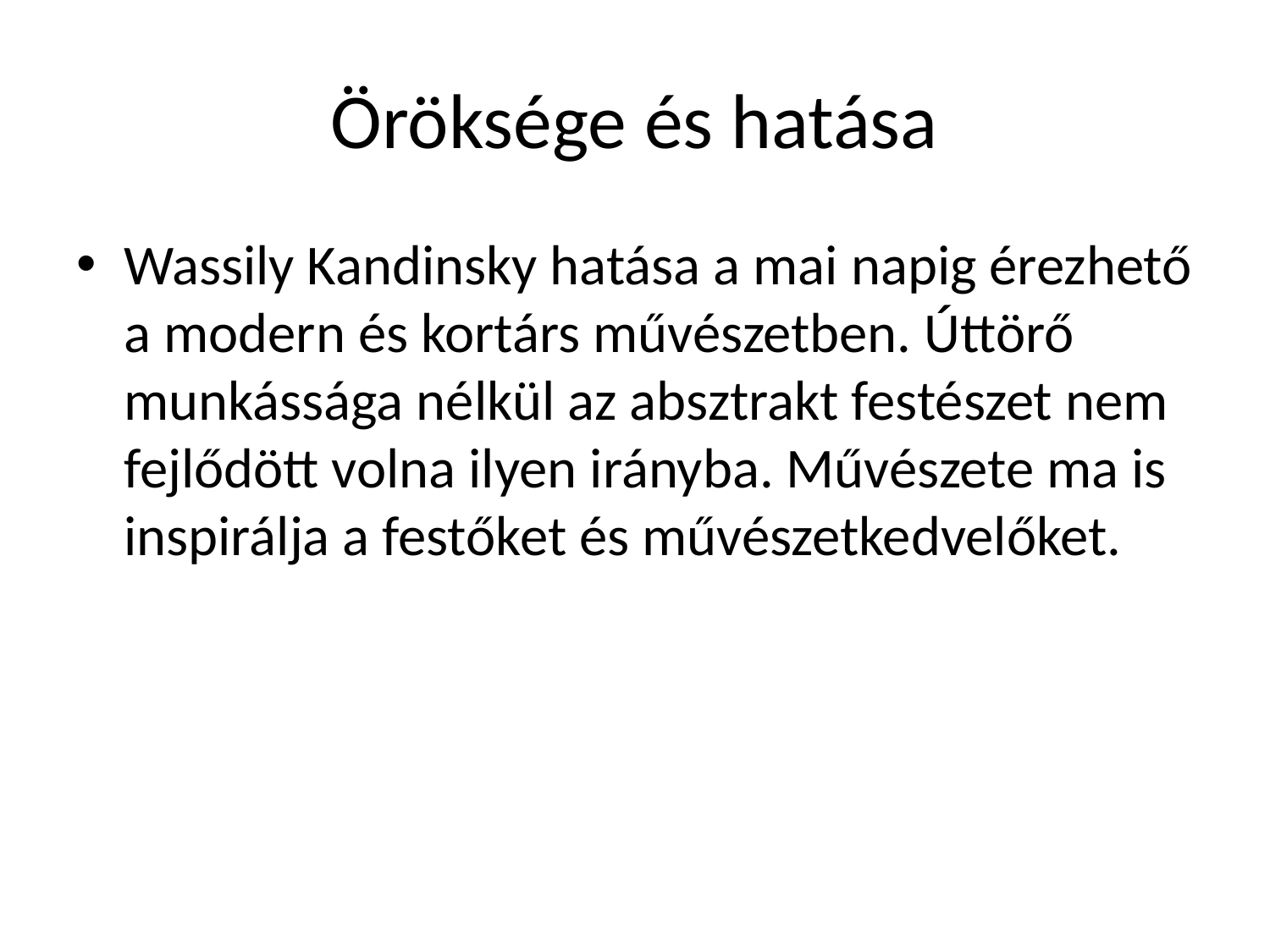

# Öröksége és hatása
Wassily Kandinsky hatása a mai napig érezhető a modern és kortárs művészetben. Úttörő munkássága nélkül az absztrakt festészet nem fejlődött volna ilyen irányba. Művészete ma is inspirálja a festőket és művészetkedvelőket.